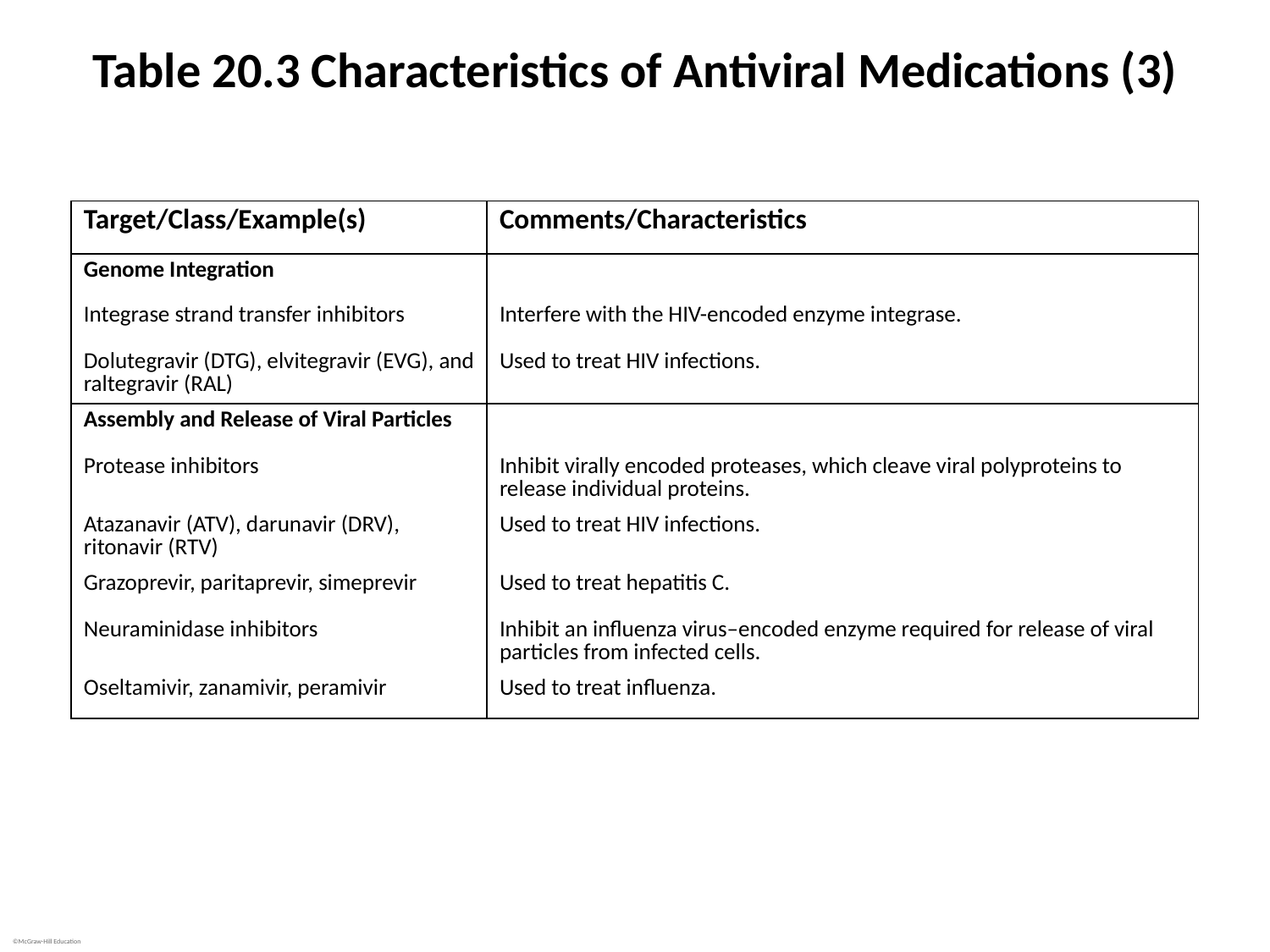

# Table 20.3 Characteristics of Antiviral Medications (3)
| Target/Class/Example(s) | Comments/Characteristics |
| --- | --- |
| Genome Integration |  |
| Integrase strand transfer inhibitors | Interfere with the HIV-encoded enzyme integrase. |
| Dolutegravir (DTG), elvitegravir (EVG), and raltegravir (RAL) | Used to treat HIV infections. |
| Assembly and Release of Viral Particles |  |
| Protease inhibitors | Inhibit virally encoded proteases, which cleave viral polyproteins to release individual proteins. |
| Atazanavir (ATV), darunavir (DRV), ritonavir (RTV) | Used to treat HIV infections. |
| Grazoprevir, paritaprevir, simeprevir | Used to treat hepatitis C. |
| Neuraminidase inhibitors | Inhibit an influenza virus–encoded enzyme required for release of viral particles from infected cells. |
| Oseltamivir, zanamivir, peramivir | Used to treat influenza. |